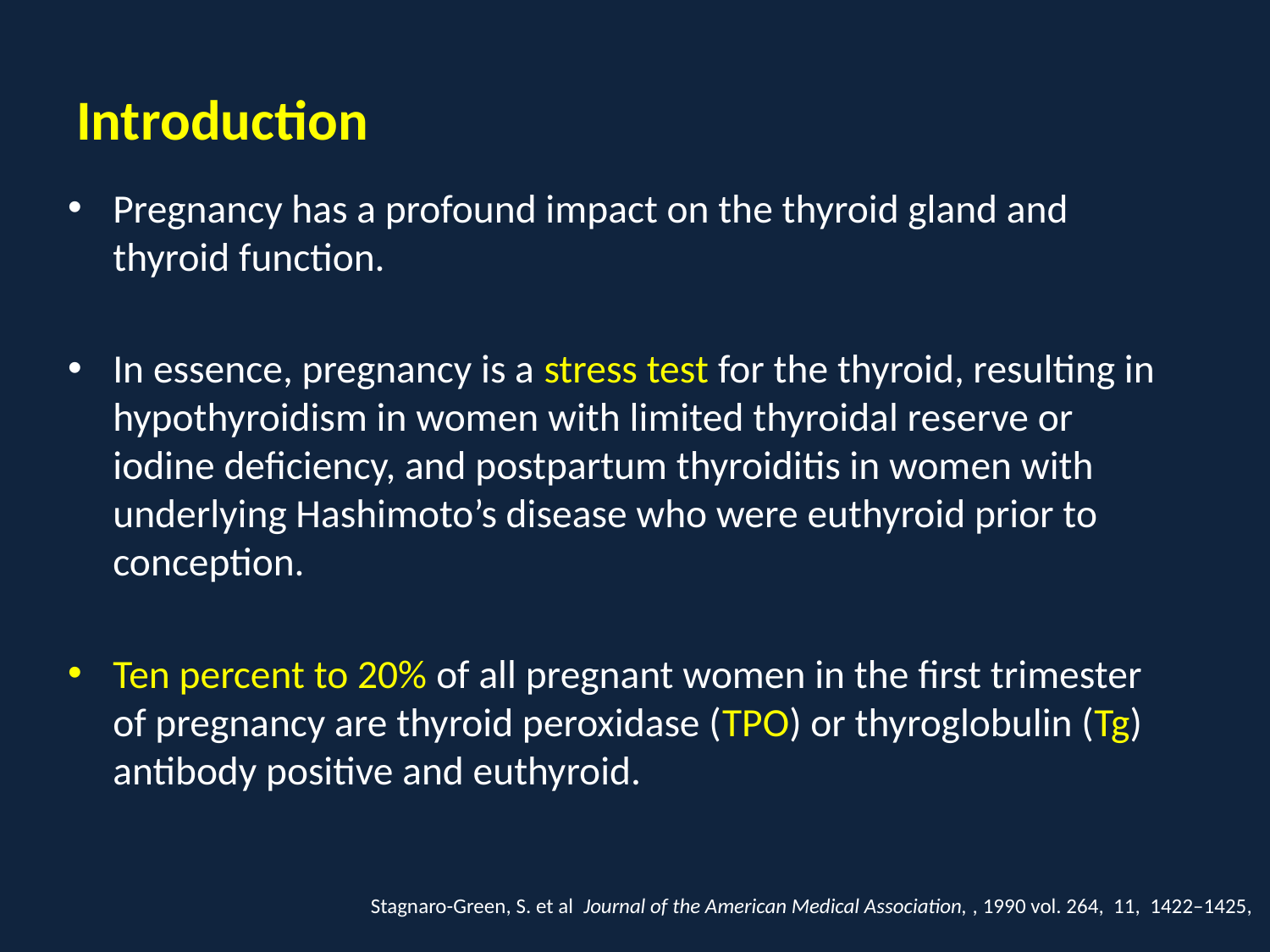

# Introduction
Pregnancy has a profound impact on the thyroid gland and thyroid function.

In essence, pregnancy is a stress test for the thyroid, resulting in hypothyroidism in women with limited thyroidal reserve or iodine deficiency, and postpartum thyroiditis in women with underlying Hashimoto’s disease who were euthyroid prior to conception.

Ten percent to 20% of all pregnant women in the first trimester of pregnancy are thyroid peroxidase (TPO) or thyroglobulin (Tg) antibody positive and euthyroid.
Stagnaro-Green, S. et al  Journal of the American Medical Association, , 1990 vol. 264,  11,  1422–1425,